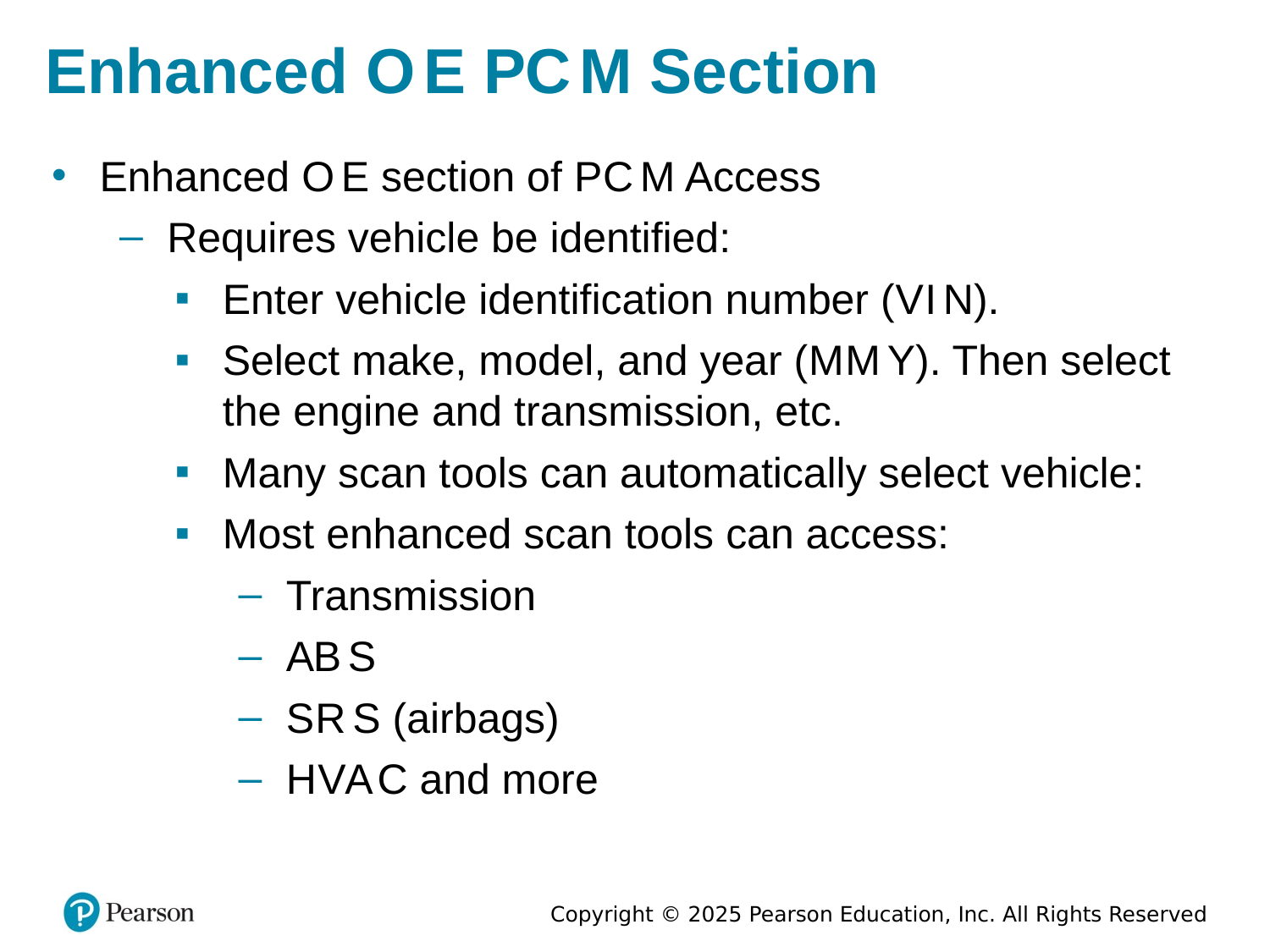

# Enhanced O E P C M Section
Enhanced O E section of P C M Access
Requires vehicle be identified:
Enter vehicle identification number (V I N).
Select make, model, and year (M M Y). Then select the engine and transmission, etc.
Many scan tools can automatically select vehicle:
Most enhanced scan tools can access:
Transmission
A B S
S R S (airbags)
H V A C and more